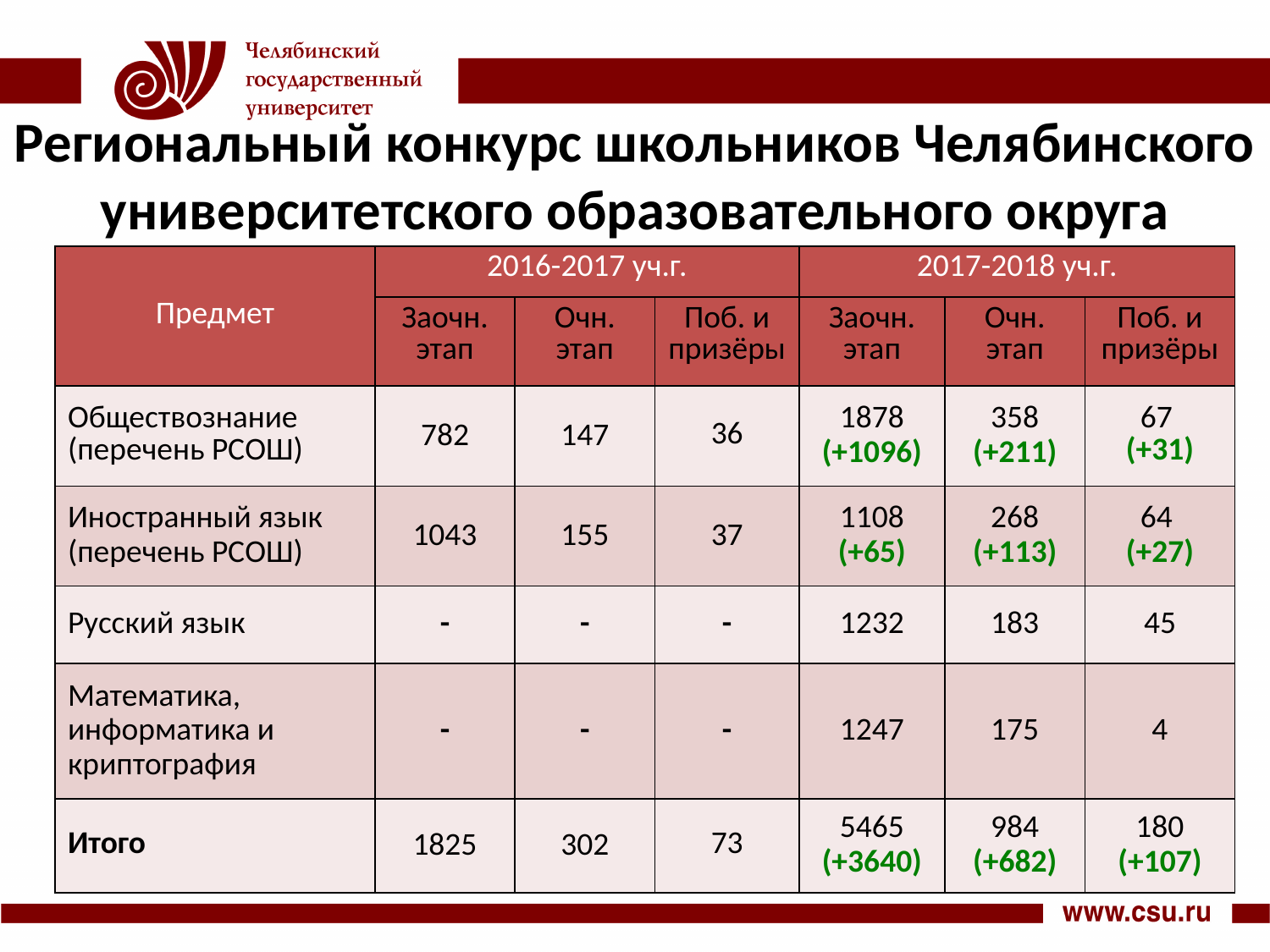

Региональный конкурс школьников Челябинского университетского образовательного округа
| Предмет | 2016-2017 уч.г. |  |  | 2017-2018 уч.г. |  |  |
| --- | --- | --- | --- | --- | --- | --- |
|  | Заочн. этап | Очн. этап | Поб. и призёры | Заочн. этап | Очн. этап | Поб. и призёры |
| Обществознание (перечень РСОШ) | 782 | 147 | 36 | 1878 (+1096) | 358 (+211) | 67 (+31) |
| Иностранный язык (перечень РСОШ) | 1043 | 155 | 37 | 1108 (+65) | 268 (+113) | 64 (+27) |
| Русский язык | - | - | - | 1232 | 183 | 45 |
| Математика, информатика и криптография | - | - | - | 1247 | 175 | 4 |
| Итого | 1825 | 302 | 73 | 5465 (+3640) | 984 (+682) | 180 (+107) |